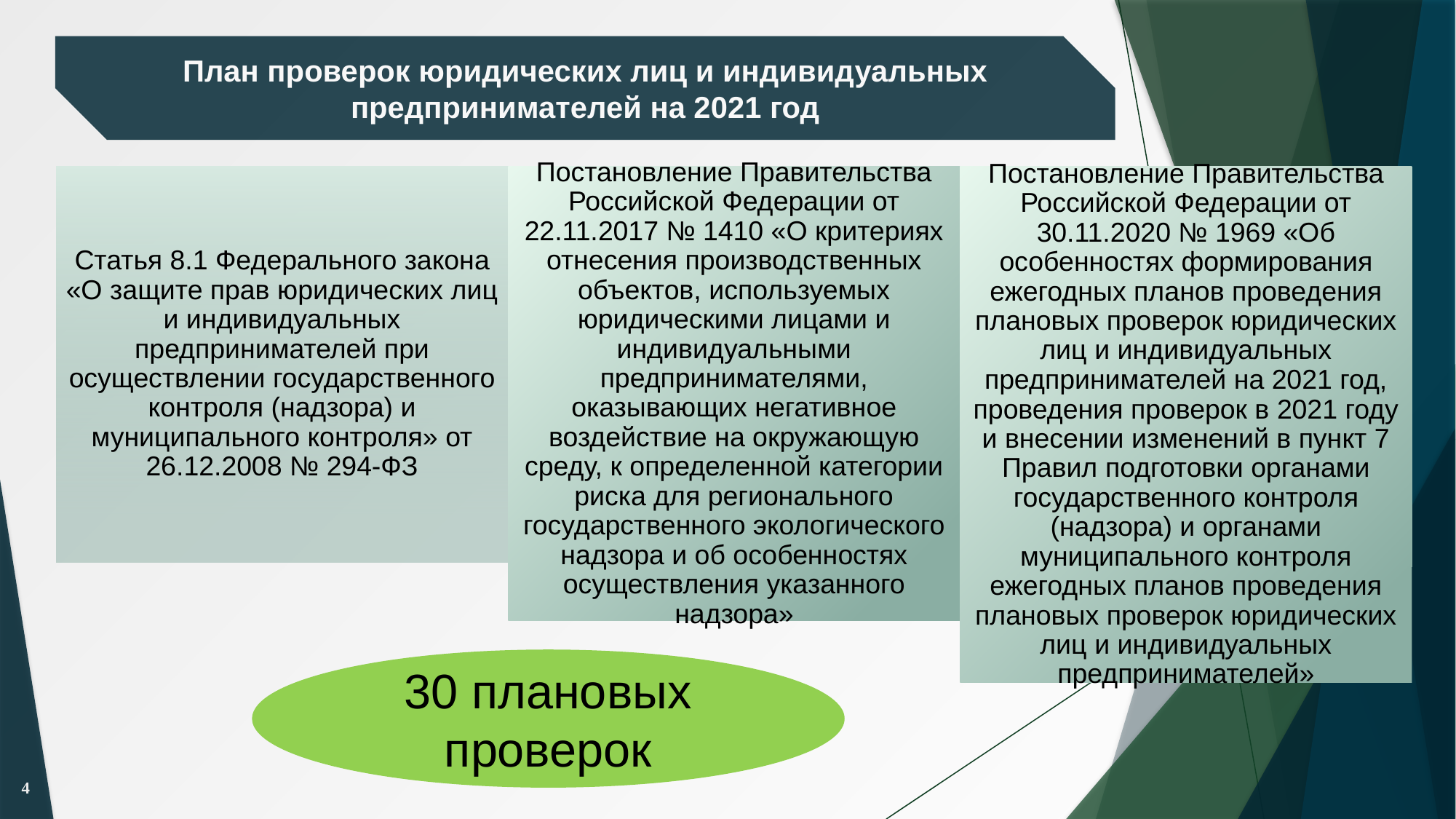

Статья 8.1 Федерального закона «О защите прав юридических лиц и индивидуальных предпринимателей при осуществлении государственного контроля (надзора) и муниципального контроля» от 26.12.2008 № 294-ФЗ
Постановление Правительства Российской Федерации от 22.11.2017 № 1410 «О критериях отнесения производственных объектов, используемых юридическими лицами и индивидуальными предпринимателями, оказывающих негативное воздействие на окружающую среду, к определенной категории риска для регионального государственного экологического надзора и об особенностях осуществления указанного надзора»
Постановление Правительства Российской Федерации от 30.11.2020 № 1969 «Об особенностях формирования ежегодных планов проведения плановых проверок юридических лиц и индивидуальных предпринимателей на 2021 год, проведения проверок в 2021 году и внесении изменений в пункт 7 Правил подготовки органами государственного контроля (надзора) и органами муниципального контроля ежегодных планов проведения плановых проверок юридических лиц и индивидуальных предпринимателей»
План проверок юридических лиц и индивидуальных предпринимателей на 2021 год
30 плановых проверок
4